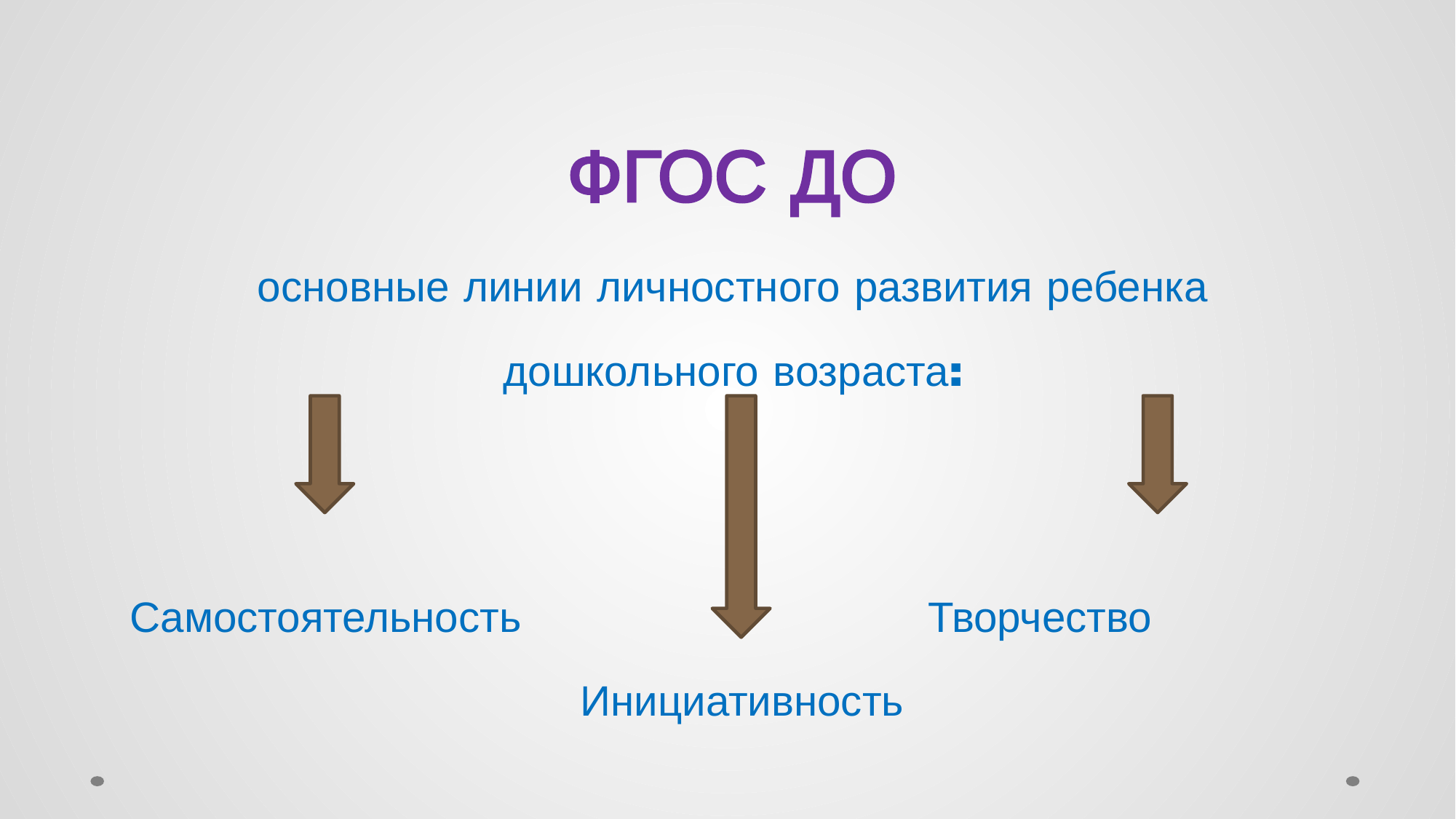

ФГОС ДО
основные линии личностного развития ребенка дошкольного возраста:

Самостоятельность                                 Творчество
                                     Инициативность